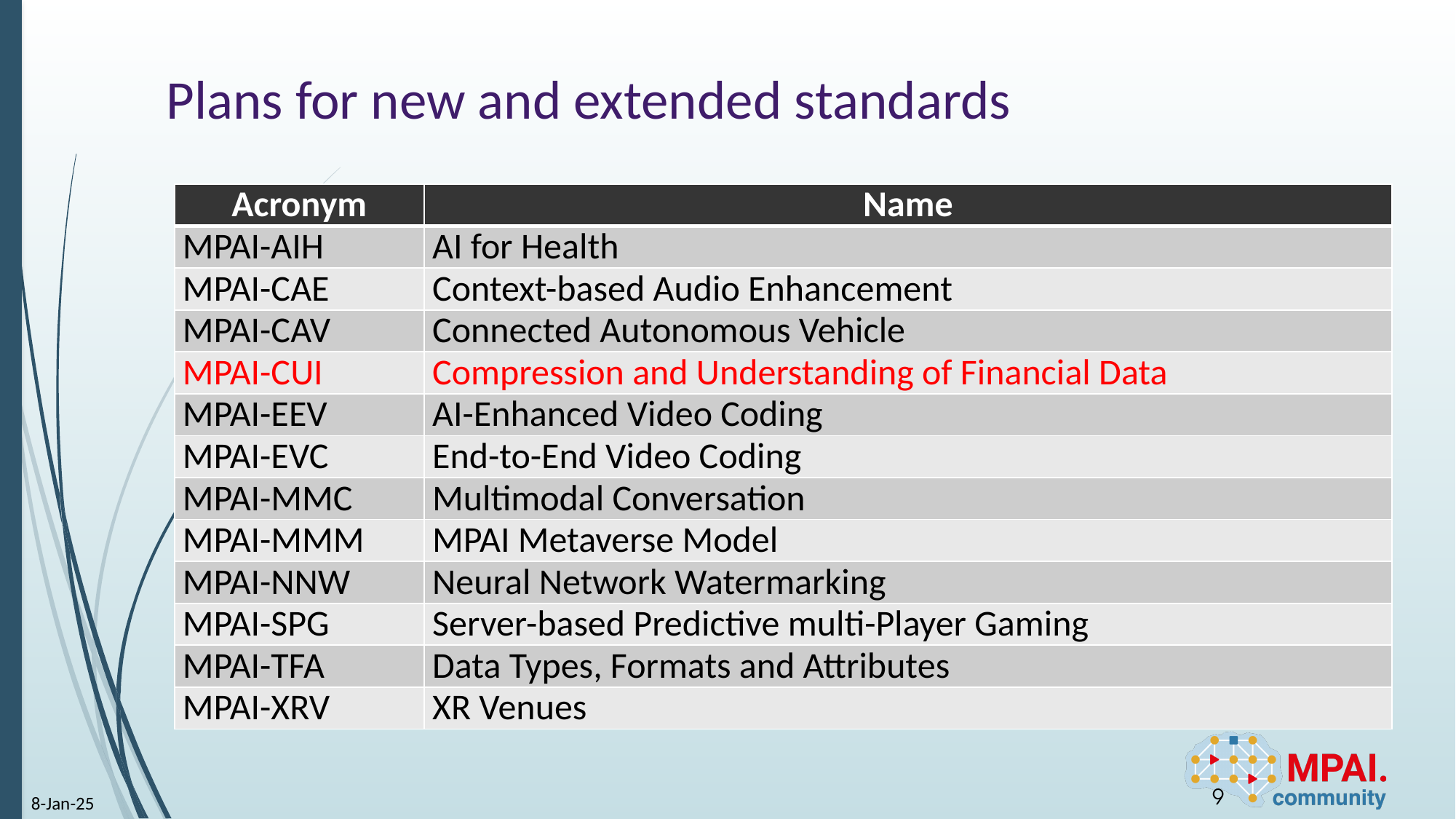

# Plans for new and extended standards
| Acronym | Name |
| --- | --- |
| MPAI-AIH | AI for Health |
| MPAI-CAE | Context-based Audio Enhancement |
| MPAI-CAV | Connected Autonomous Vehicle |
| MPAI-CUI | Compression and Understanding of Financial Data |
| MPAI-EEV | AI-Enhanced Video Coding |
| MPAI-EVC | End-to-End Video Coding |
| MPAI-MMC | Multimodal Conversation |
| MPAI-MMM | MPAI Metaverse Model |
| MPAI-NNW | Neural Network Watermarking |
| MPAI-SPG | Server-based Predictive multi-Player Gaming |
| MPAI-TFA | Data Types, Formats and Attributes |
| MPAI-XRV | XR Venues |
9
8-Jan-25